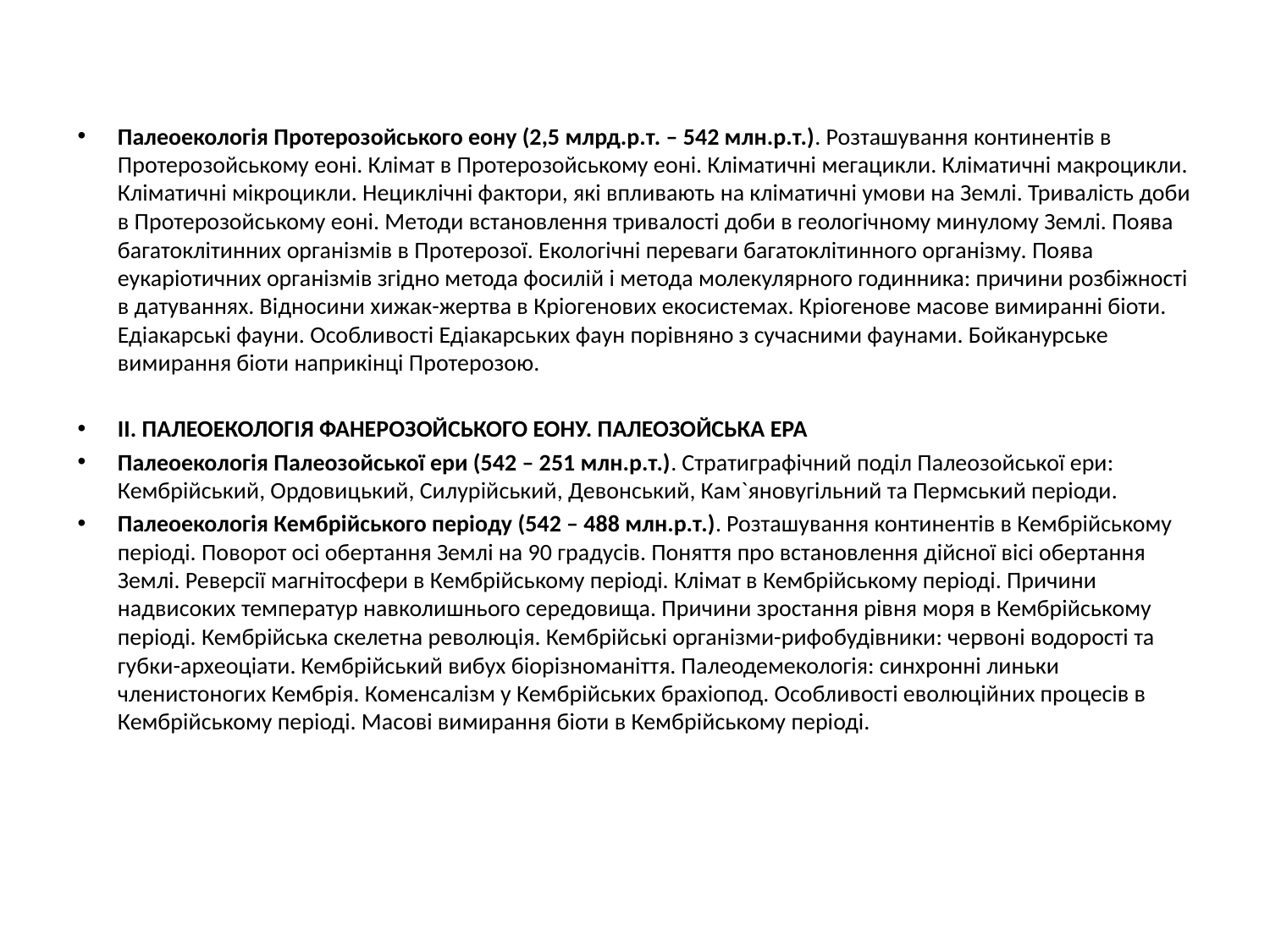

Палеоекологія Протерозойського еону (2,5 млрд.р.т. – 542 млн.р.т.). Розташування континентів в Протерозойському еоні. Клімат в Протерозойському еоні. Кліматичні мегацикли. Кліматичні макроцикли. Кліматичні мікроцикли. Нециклічні фактори, які впливають на кліматичні умови на Землі. Тривалість доби в Протерозойському еоні. Методи встановлення тривалості доби в геологічному минулому Землі. Поява багатоклітинних організмів в Протерозої. Екологічні переваги багатоклітинного організму. Поява еукаріотичних організмів згідно метода фосилій і метода молекулярного годинника: причини розбіжності в датуваннях. Відносини хижак-жертва в Кріогенових екосистемах. Кріогенове масове вимиранні біоти. Едіакарські фауни. Особливості Едіакарських фаун порівняно з сучасними фаунами. Бойканурське вимирання біоти наприкінці Протерозою.

II. ПАЛЕОЕКОЛОГІЯ ФАНЕРОЗОЙСЬКОГО ЕОНУ. ПАЛЕОЗОЙСЬКА ЕРА
Палеоекологія Палеозойської ери (542 – 251 млн.р.т.). Стратиграфічний поділ Палеозойської ери: Кембрійський, Ордовицький, Силурійський, Девонський, Кам`яновугільний та Пермський періоди.
Палеоекологія Кембрійського періоду (542 – 488 млн.р.т.). Розташування континентів в Кембрійському періоді. Поворот осі обертання Землі на 90 градусів. Поняття про встановлення дійсної вісі обертання Землі. Реверсії магнітосфери в Кембрійському періоді. Клімат в Кембрійському періоді. Причини надвисоких температур навколишнього середовища. Причини зростання рівня моря в Кембрійському періоді. Кембрійська скелетна революція. Кембрійські організми-рифобудівники: червоні водорості та губки-археоціати. Кембрійський вибух біорізноманіття. Палеодемекологія: синхронні линьки членистоногих Кембрія. Коменсалізм у Кембрійських брахіопод. Особливості еволюційних процесів в Кембрійському періоді. Масові вимирання біоти в Кембрійському періоді.